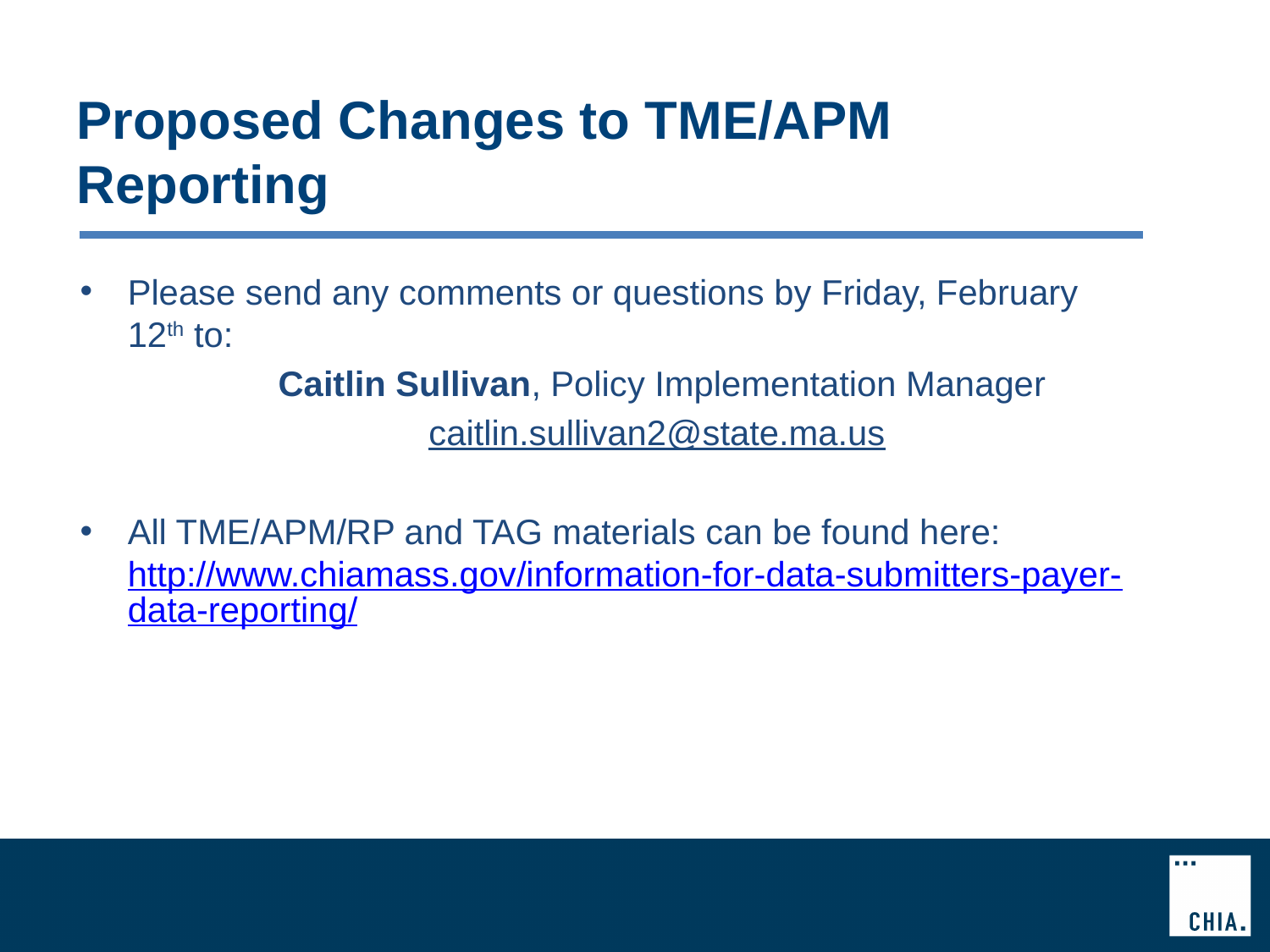

# Proposed Changes to TME/APM Reporting
Please send any comments or questions by Friday, February 12th to:
Caitlin Sullivan, Policy Implementation Manager
caitlin.sullivan2@state.ma.us

All TME/APM/RP and TAG materials can be found here: http://www.chiamass.gov/information-for-data-submitters-payer-data-reporting/